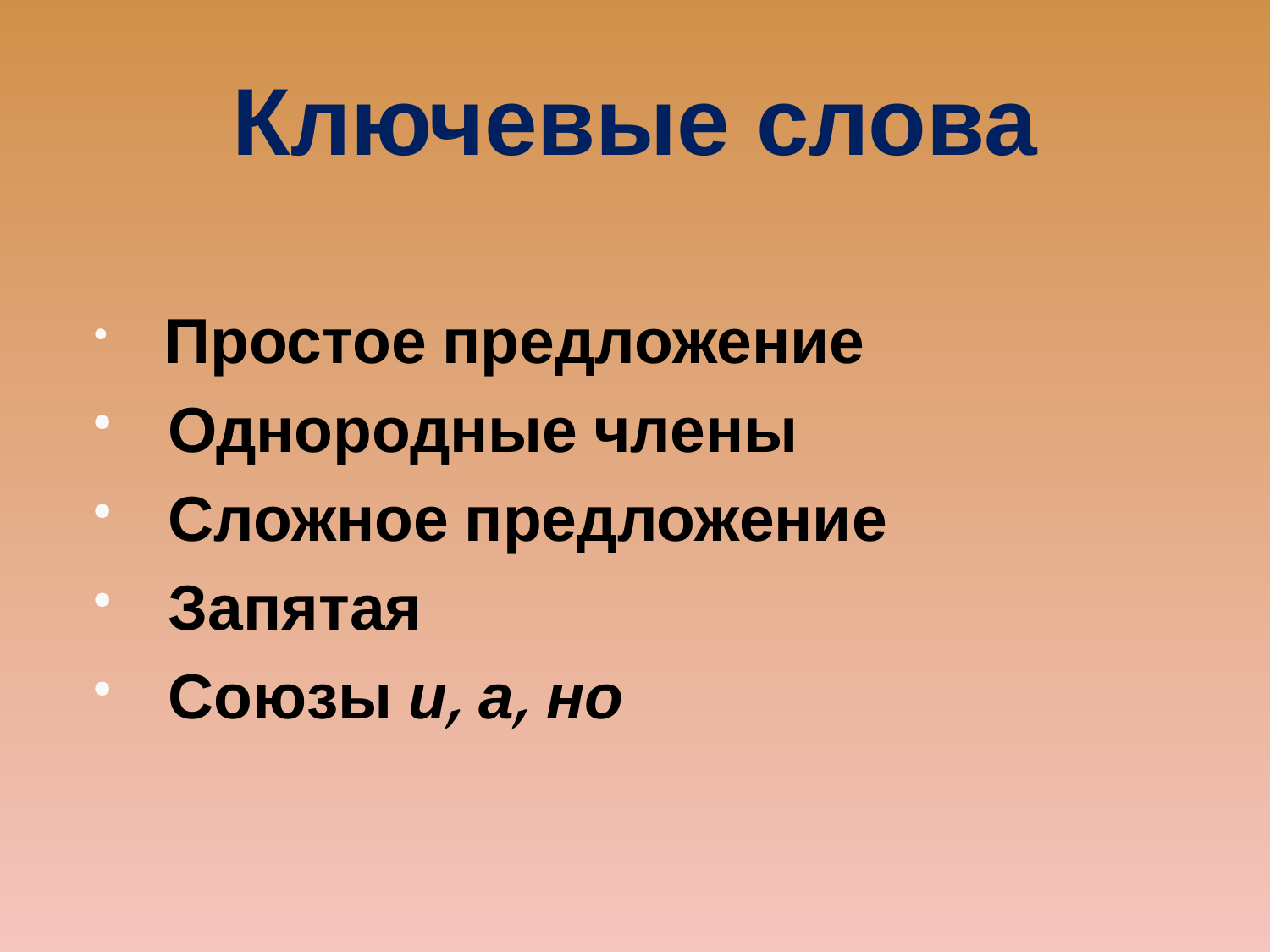

# Ключевые слова

 Простое предложение
 Однородные члены
 Сложное предложение
 Запятая
 Союзы и, а, но